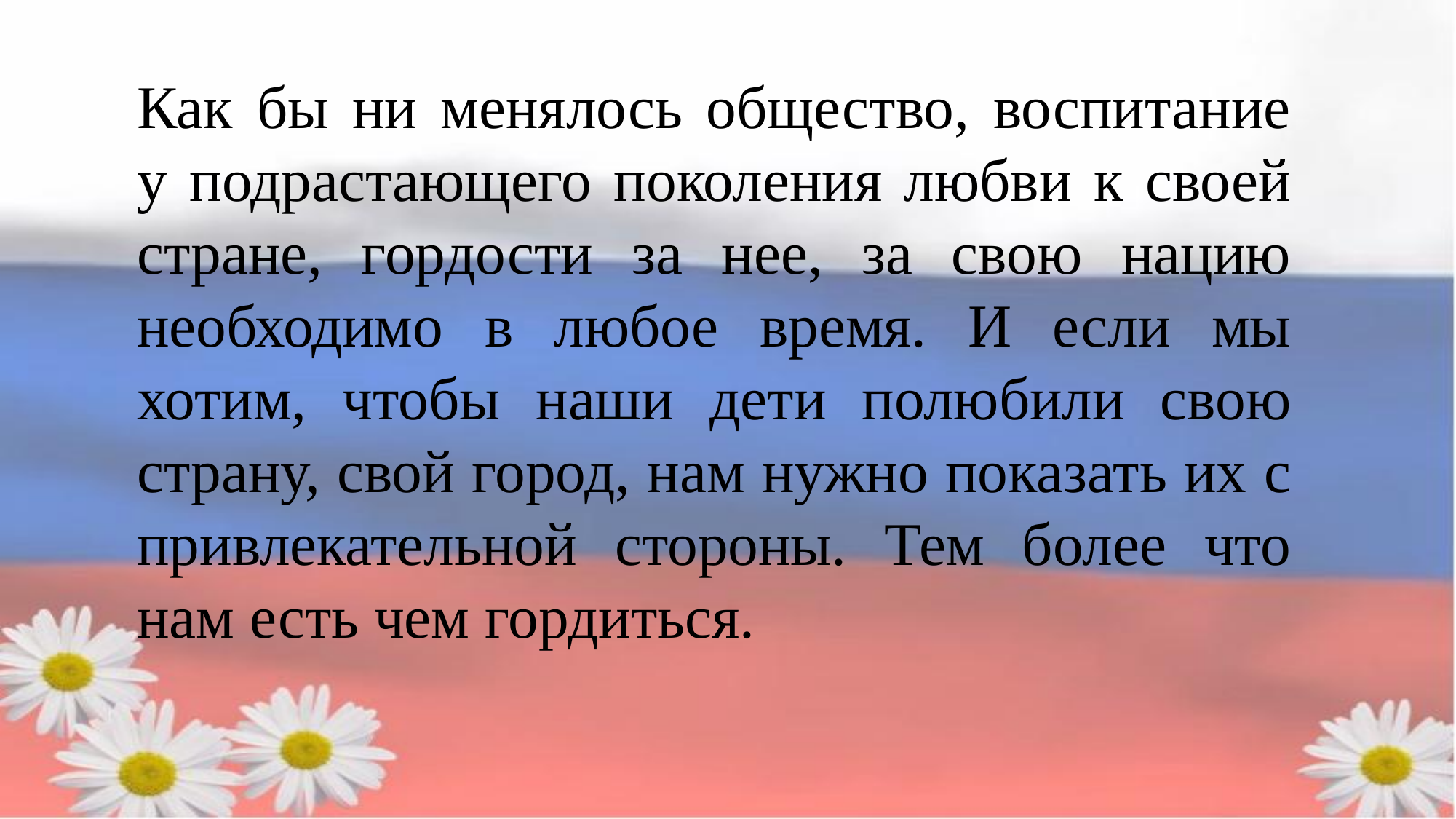

Как бы ни менялось общество, воспитание у подрастающего поколения любви к своей стране, гордости за нее, за свою нацию необходимо в любое время. И если мы хотим, чтобы наши дети полюбили свою страну, свой город, нам нужно показать их с привлекательной стороны. Тем более что нам есть чем гордиться.